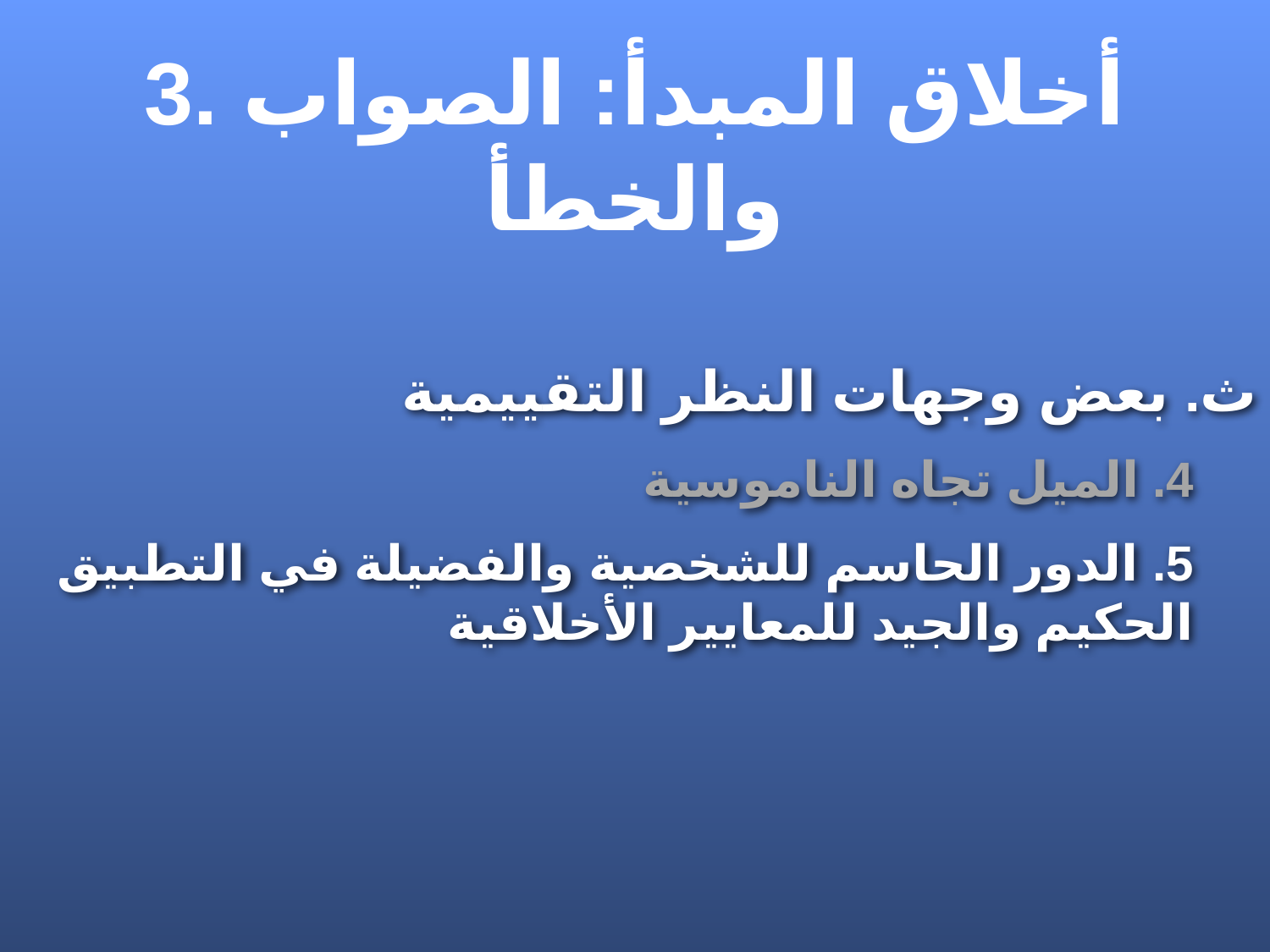

3. أخلاق المبدأ: الصواب والخطأ
ث. بعض وجهات النظر التقييمية
4. الميل تجاه الناموسية
5. الدور الحاسم للشخصية والفضيلة في التطبيق الحكيم والجيد للمعايير الأخلاقية